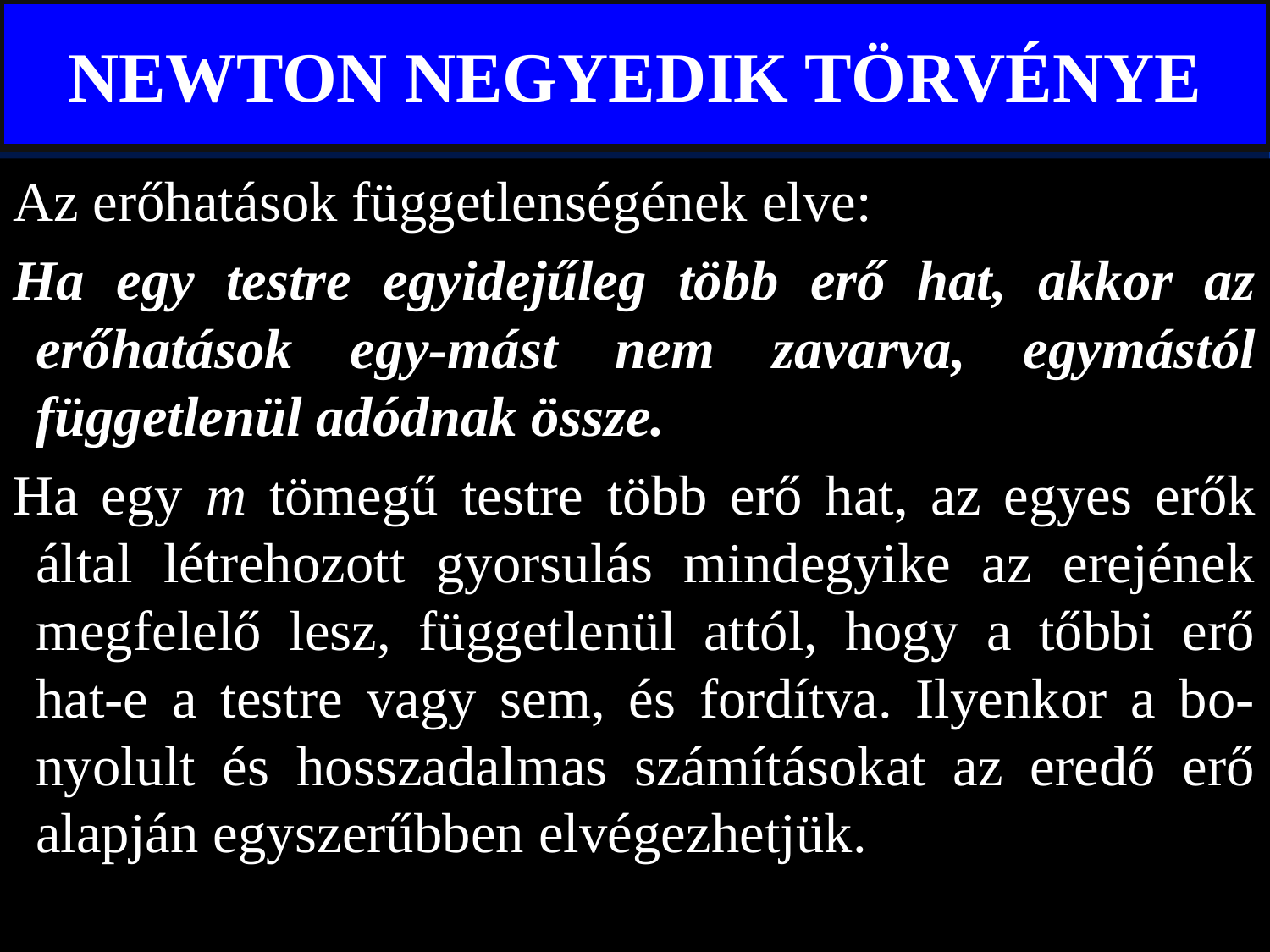

# NEWTON NEGYEDIK TÖRVÉNYE
Az erőhatások függetlenségének elve:
Ha egy testre egyidejűleg több erő hat, akkor az erőhatások egy-mást nem zavarva, egymástól függetlenül adódnak össze.
Ha egy m tömegű testre több erő hat, az egyes erők által létrehozott gyorsulás mindegyike az erejének megfelelő lesz, függetlenül attól, hogy a tőbbi erő hat-e a testre vagy sem, és fordítva. Ilyenkor a bo-nyolult és hosszadalmas számításokat az eredő erő alapján egyszerűbben elvégezhetjük.